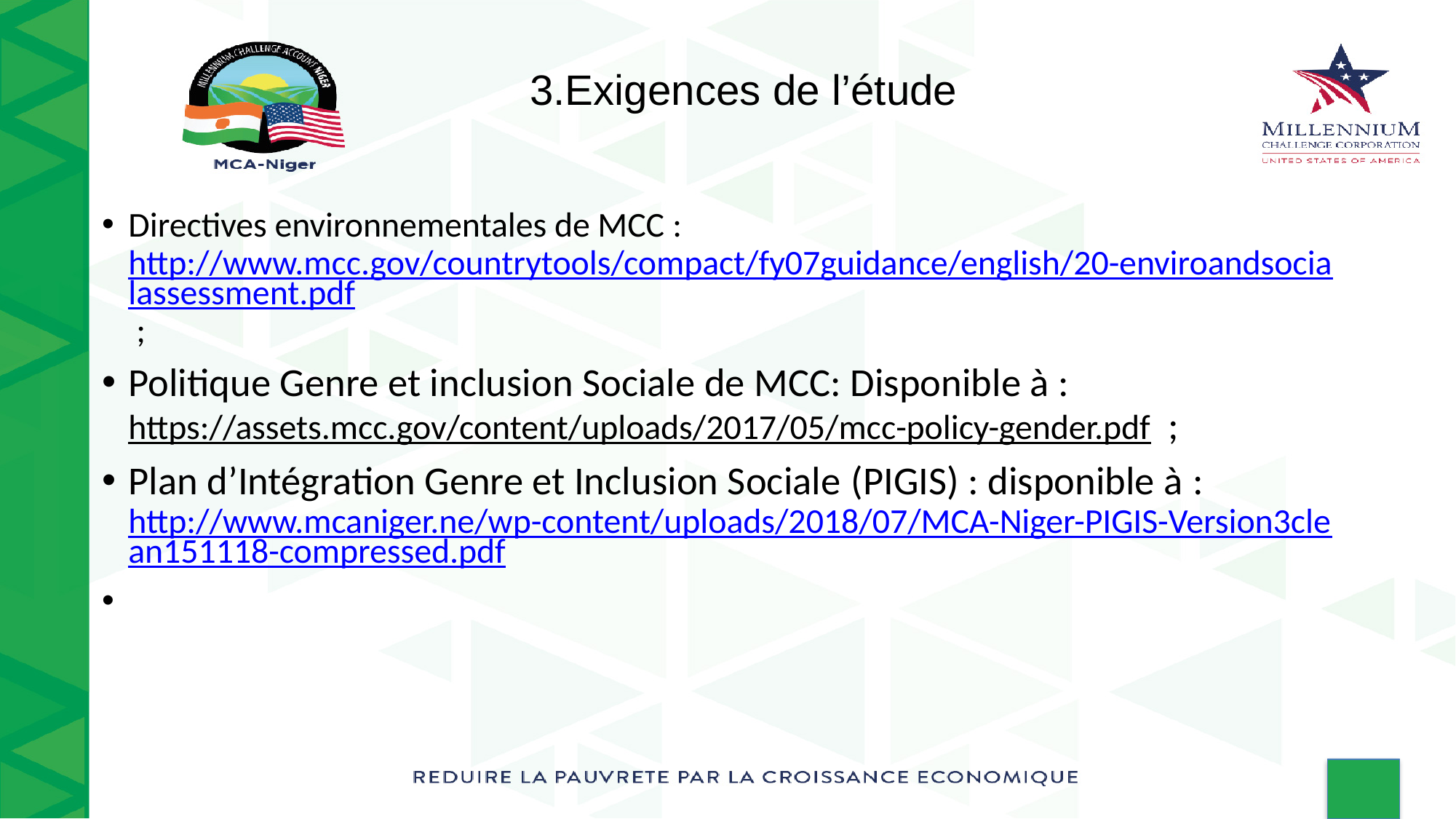

3.Exigences de l’étude
Directives environnementales de MCC : http://www.mcc.gov/countrytools/compact/fy07guidance/english/20-enviroandsocialassessment.pdf ;
Politique Genre et inclusion Sociale de MCC: Disponible à : https://assets.mcc.gov/content/uploads/2017/05/mcc-policy-gender.pdf  ;
Plan d’Intégration Genre et Inclusion Sociale (PIGIS) : disponible à : http://www.mcaniger.ne/wp-content/uploads/2018/07/MCA-Niger-PIGIS-Version3clean151118-compressed.pdf